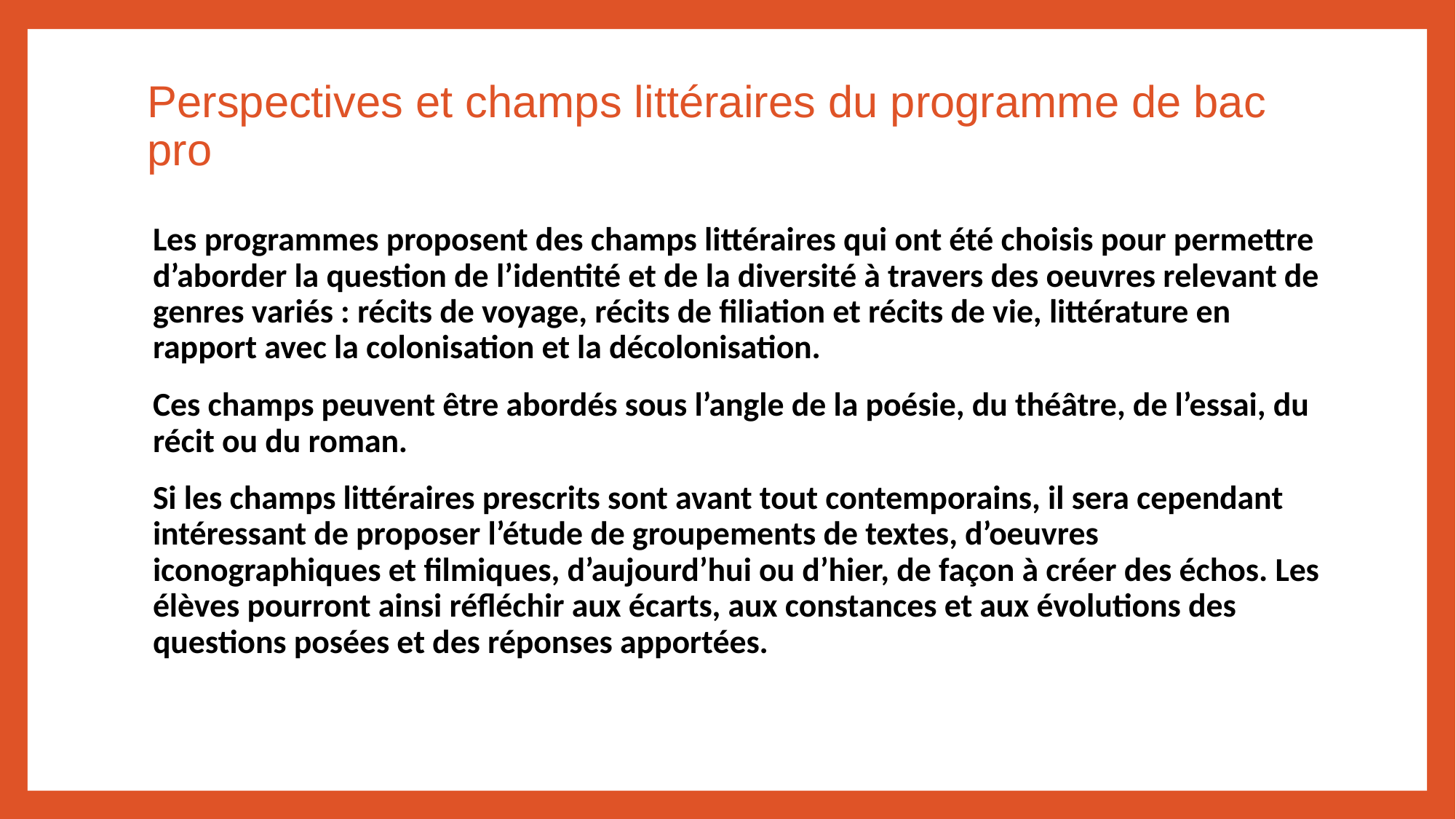

# Perspectives et champs littéraires du programme de bac pro
Les programmes proposent des champs littéraires qui ont été choisis pour permettre d’aborder la question de l’identité et de la diversité à travers des oeuvres relevant de genres variés : récits de voyage, récits de filiation et récits de vie, littérature en rapport avec la colonisation et la décolonisation.
Ces champs peuvent être abordés sous l’angle de la poésie, du théâtre, de l’essai, du récit ou du roman.
Si les champs littéraires prescrits sont avant tout contemporains, il sera cependant intéressant de proposer l’étude de groupements de textes, d’oeuvres iconographiques et filmiques, d’aujourd’hui ou d’hier, de façon à créer des échos. Les élèves pourront ainsi réfléchir aux écarts, aux constances et aux évolutions des questions posées et des réponses apportées.